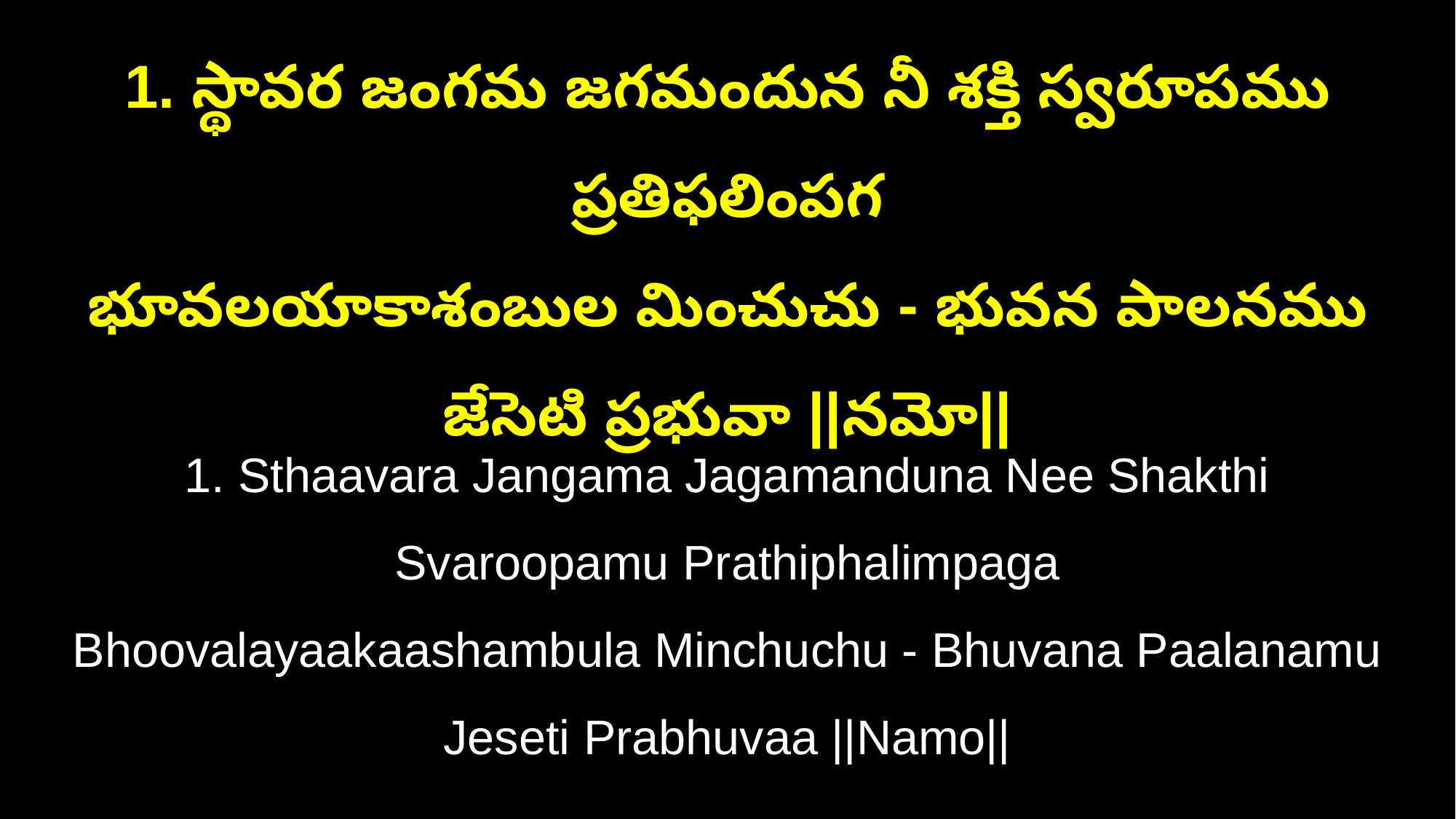

1. స్థావర జంగమ జగమందున నీ శక్తి స్వరూపము ప్రతిఫలింపగ
భూవలయాకాశంబుల మించుచు - భువన పాలనము జేసెటి ప్రభువా ||నమో||
1. Sthaavara Jangama Jagamanduna Nee Shakthi Svaroopamu Prathiphalimpaga
Bhoovalayaakaashambula Minchuchu - Bhuvana Paalanamu Jeseti Prabhuvaa ||Namo||